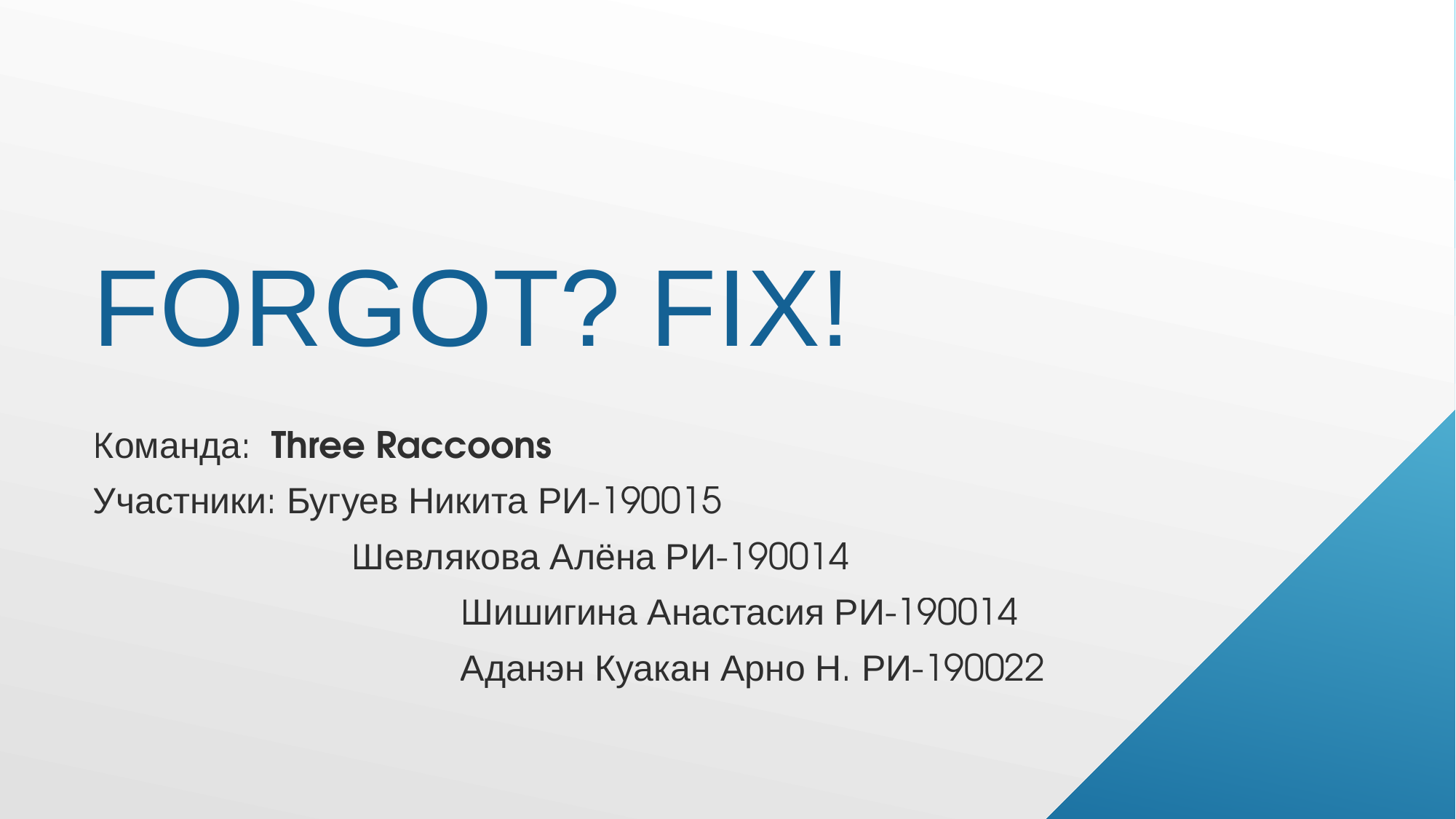

# Forgot? Fix!
Команда:  Three Raccoons
Участники: Бугуев Никита РИ-190015
           	    Шевлякова Алёна РИ-190014
			    Шишигина Анастасия РИ-190014
			    Аданэн Куакан Арно Н. РИ-190022